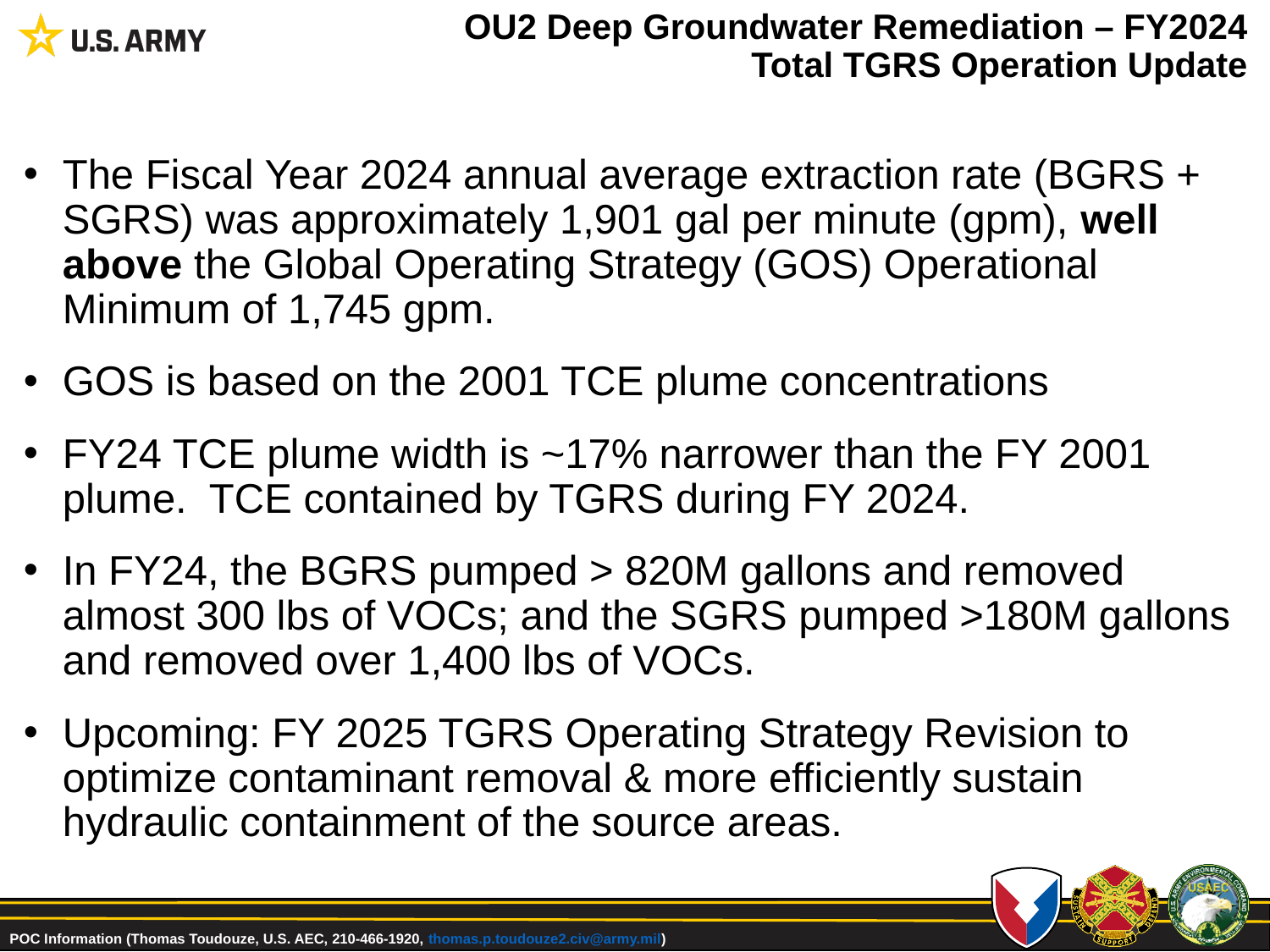

# OU2 Deep Groundwater Remediation – FY2024 Total TGRS Operation Update
The Fiscal Year 2024 annual average extraction rate (BGRS + SGRS) was approximately 1,901 gal per minute (gpm), well above the Global Operating Strategy (GOS) Operational Minimum of 1,745 gpm.
GOS is based on the 2001 TCE plume concentrations
FY24 TCE plume width is ~17% narrower than the FY 2001 plume.  TCE contained by TGRS during FY 2024.
In FY24, the BGRS pumped > 820M gallons and removed almost 300 lbs of VOCs; and the SGRS pumped >180M gallons and removed over 1,400 lbs of VOCs.
Upcoming: FY 2025 TGRS Operating Strategy Revision to optimize contaminant removal & more efficiently sustain hydraulic containment of the source areas.